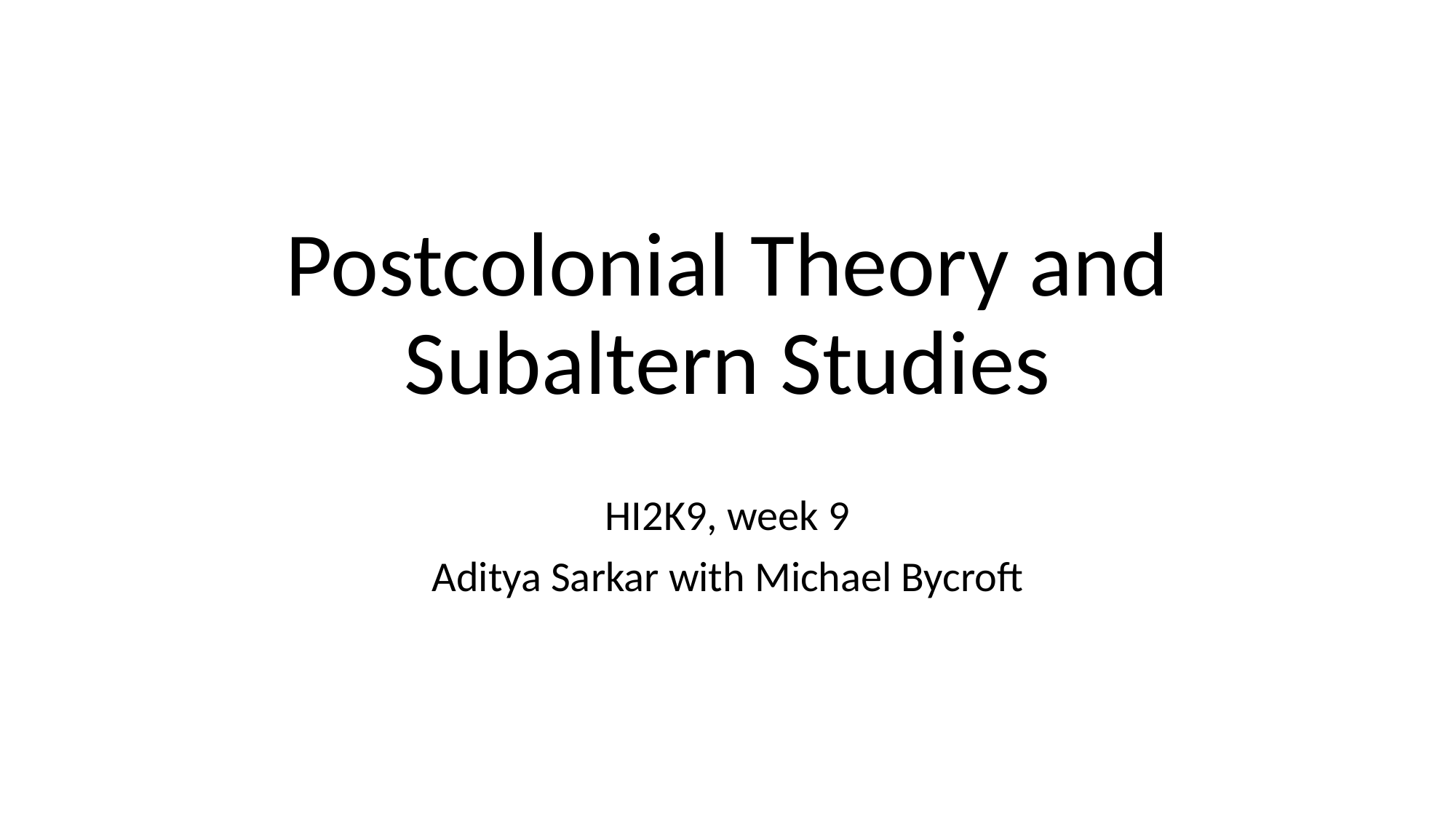

# Postcolonial Theory and Subaltern Studies
HI2K9, week 9
Aditya Sarkar with Michael Bycroft